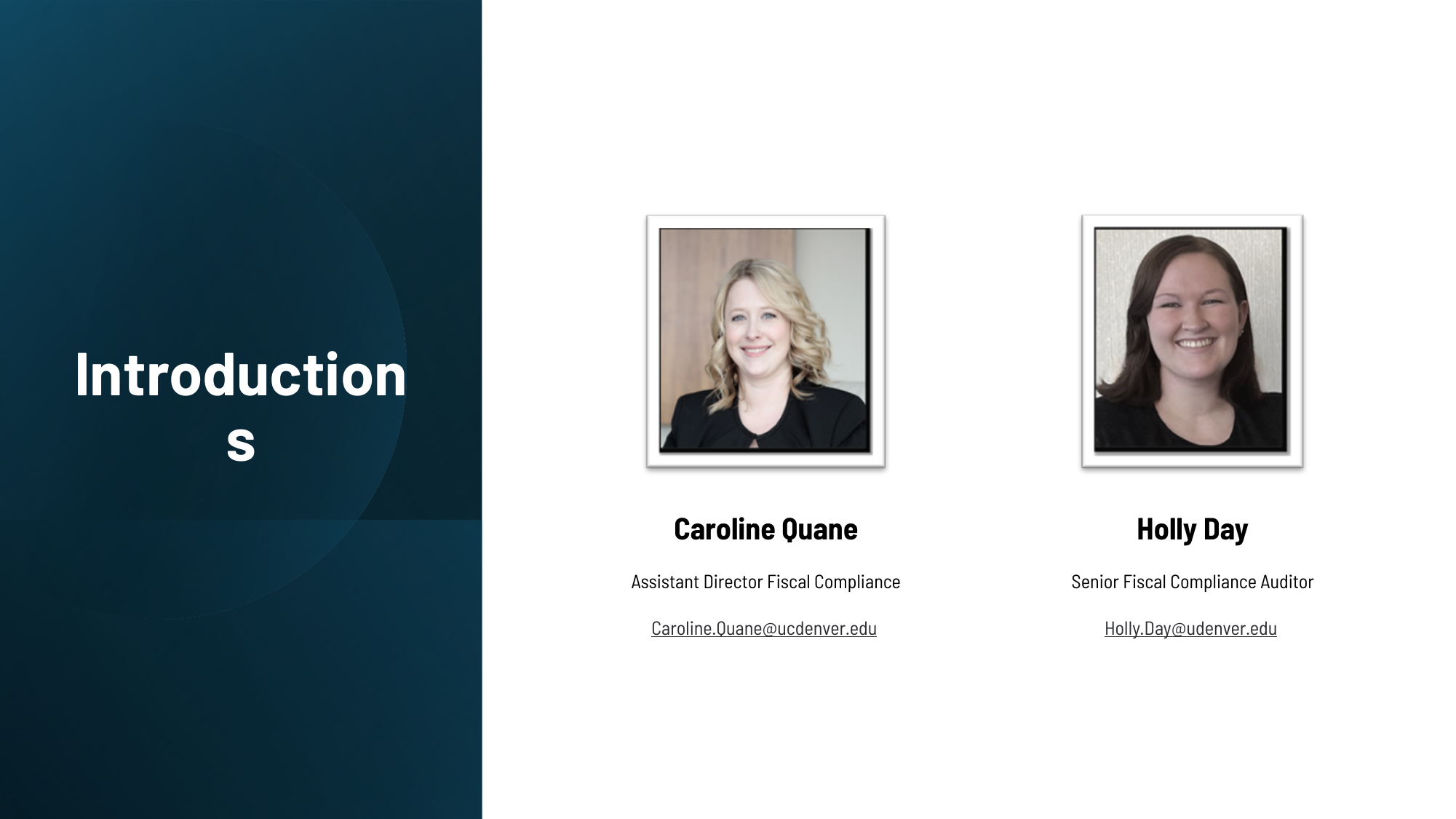

# Introductions

Caroline Quane
Assistant Director Fiscal Compliance
Caroline.Quane@ucdenver.edu
Holly Day
Senior Fiscal Compliance Auditor
Holly.Day@udenver.edu